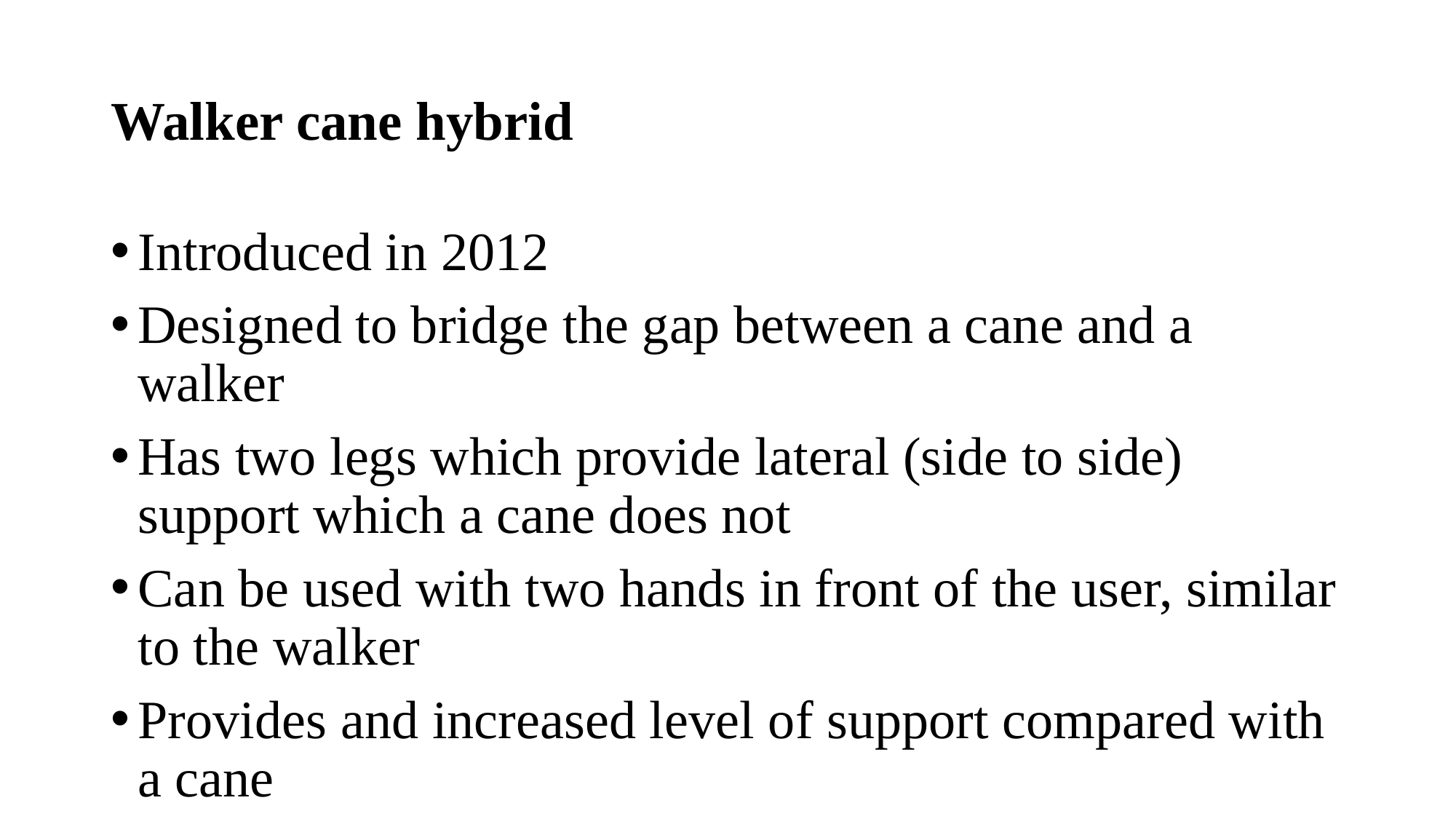

# Walker cane hybrid
Introduced in 2012
Designed to bridge the gap between a cane and a walker
Has two legs which provide lateral (side to side) support which a cane does not
Can be used with two hands in front of the user, similar to the walker
Provides and increased level of support compared with a cane